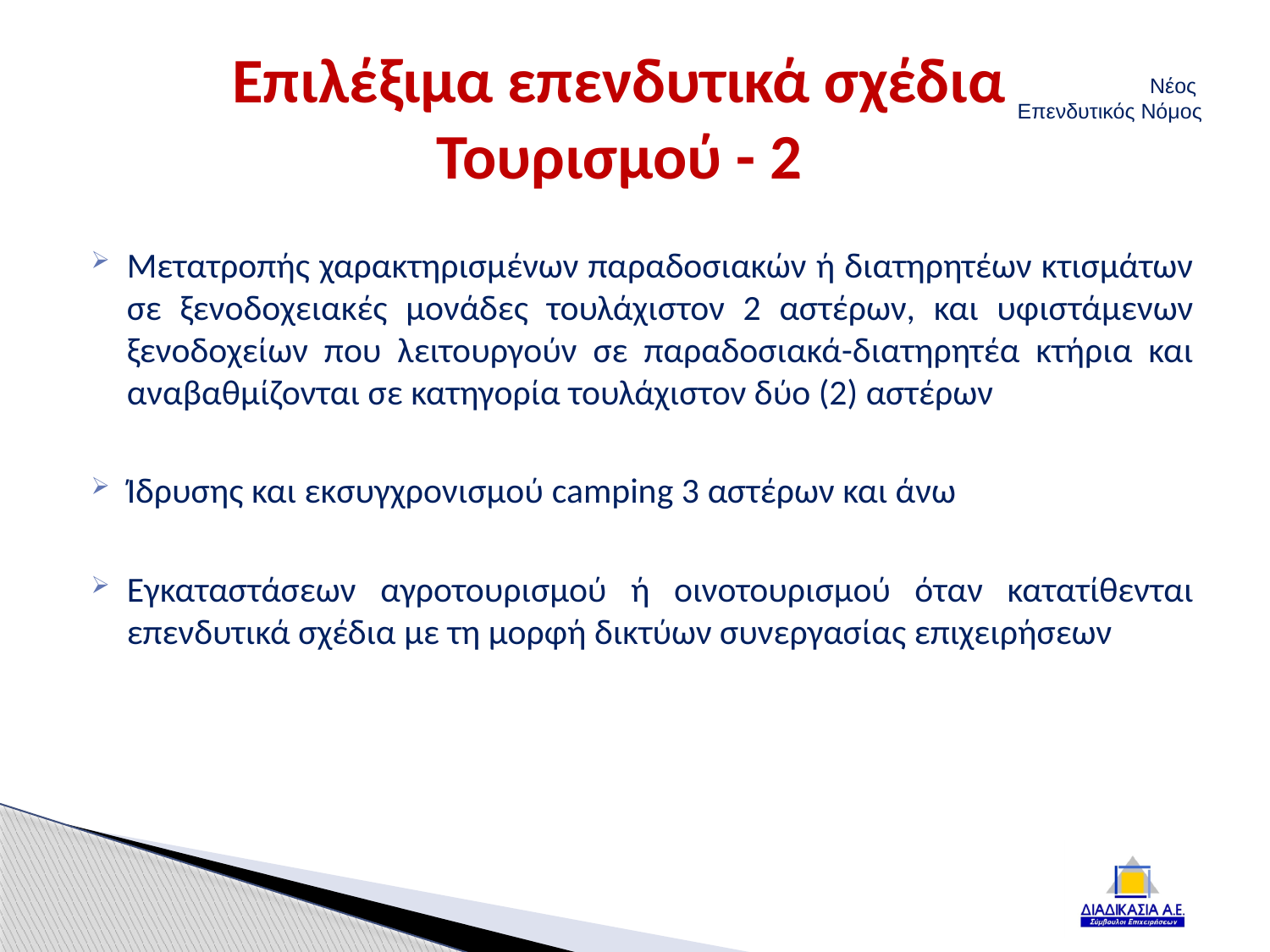

# Επιλέξιμα επενδυτικά σχέδια Τουρισμού - 2
Νέος
Επενδυτικός Νόμος
Μετατροπής χαρακτηρισμένων παραδοσιακών ή διατηρητέων κτισμάτων σε ξενοδοχειακές μονάδες τουλάχιστον 2 αστέρων, και υφιστάμενων ξενοδοχείων που λειτουργούν σε παραδοσιακά-διατηρητέα κτήρια και αναβαθμίζονται σε κατηγορία τουλάχιστον δύο (2) αστέρων

Ίδρυσης και εκσυγχρονισμού camping 3 αστέρων και άνω

Εγκαταστάσεων αγροτουρισμού ή οινοτουρισμού όταν κατατίθενται επενδυτικά σχέδια με τη μορφή δικτύων συνεργασίας επιχειρήσεων